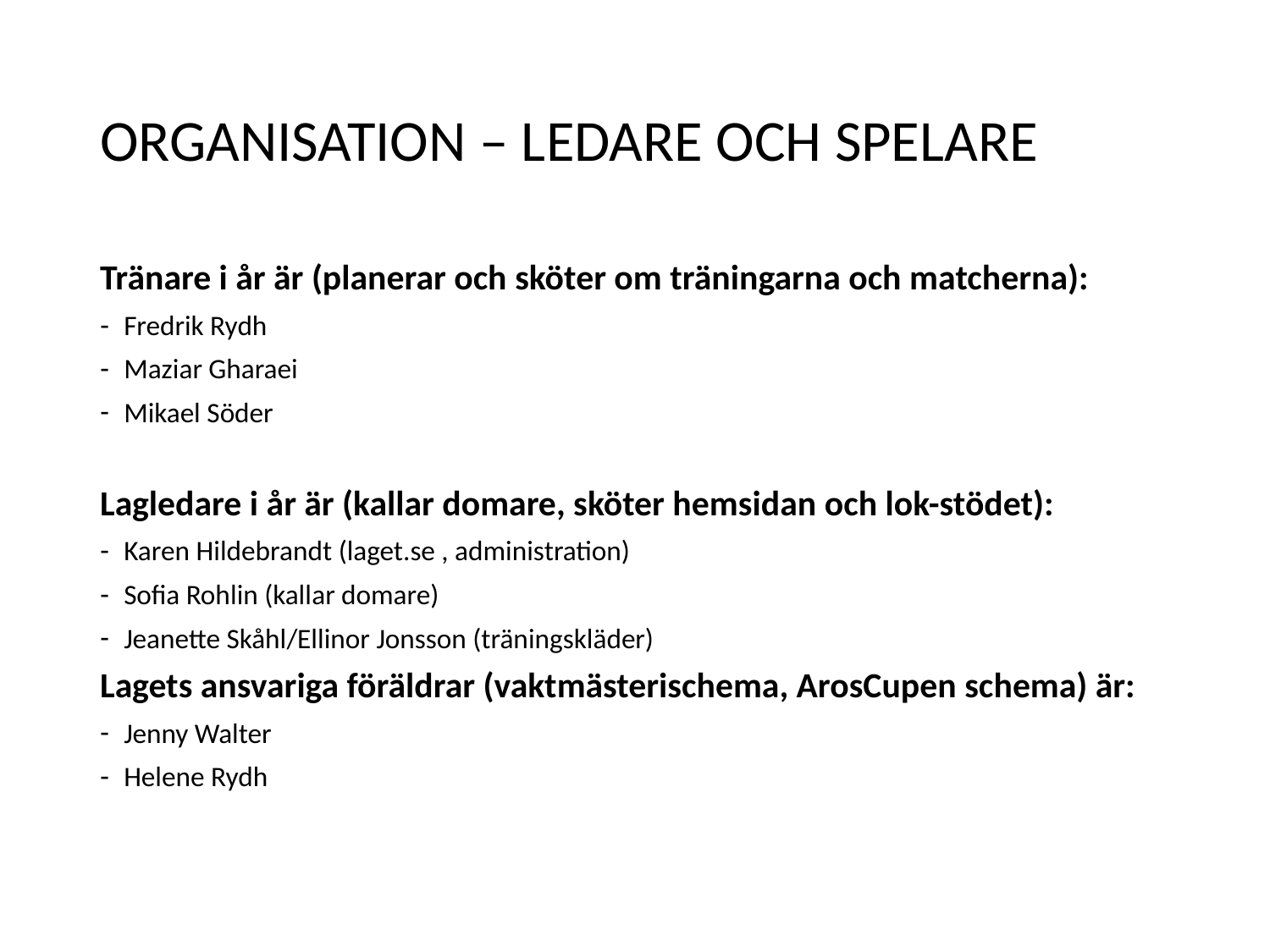

# ORGANISATION – LEDARE OCH SPELARE
Tränare i år är (planerar och sköter om träningarna och matcherna):
Fredrik Rydh
Maziar Gharaei
Mikael Söder

Lagledare i år är (kallar domare, sköter hemsidan och lok-stödet):
Karen Hildebrandt (laget.se , administration)
Sofia Rohlin (kallar domare)
Jeanette Skåhl/Ellinor Jonsson (träningskläder)
Lagets ansvariga föräldrar (vaktmästerischema, ArosCupen schema) är:
Jenny Walter
Helene Rydh